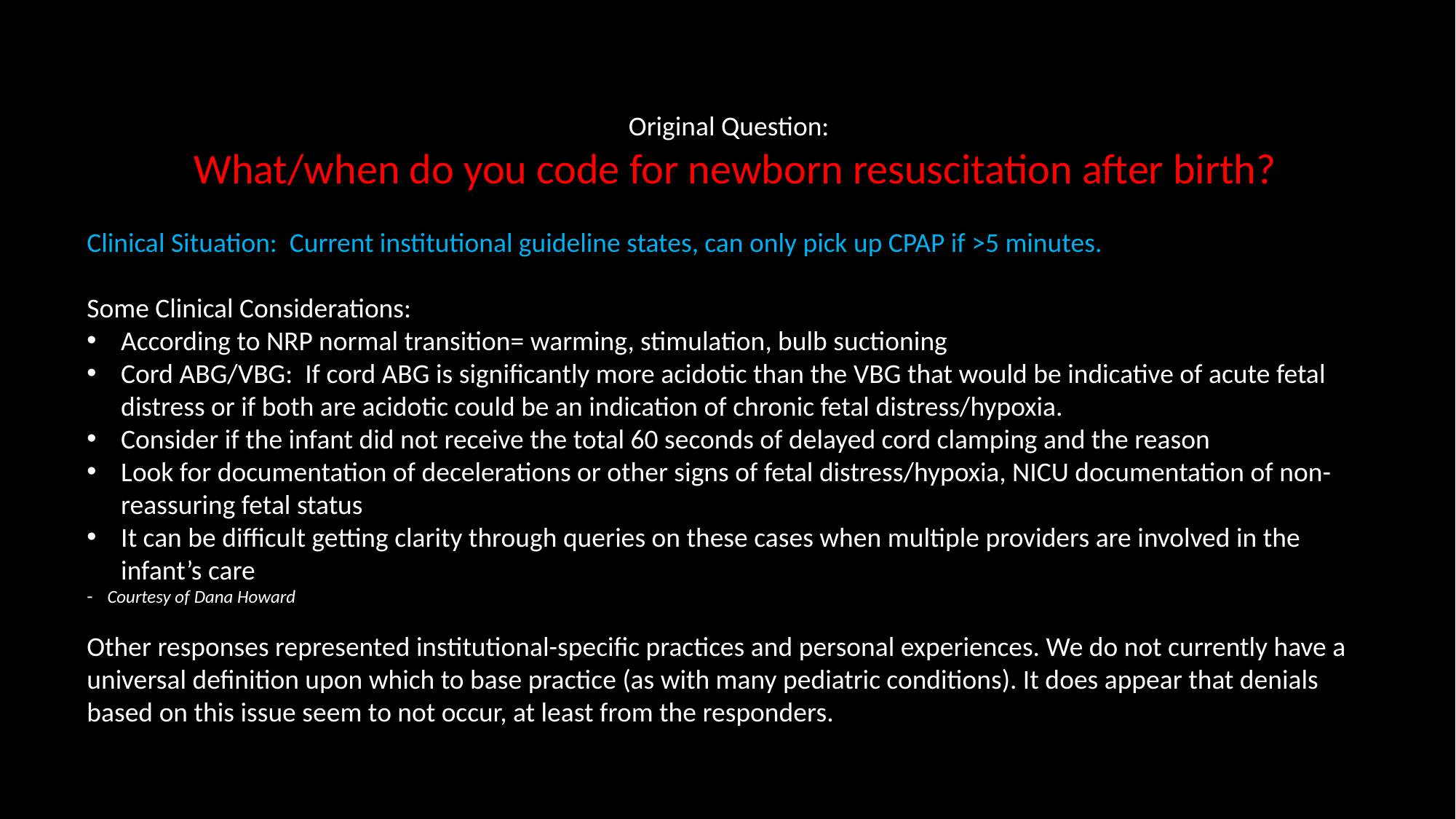

Original Question:
What/when do you code for newborn resuscitation after birth?

Clinical Situation:  Current institutional guideline states, can only pick up CPAP if >5 minutes.

Some Clinical Considerations:
According to NRP normal transition= warming, stimulation, bulb suctioning
Cord ABG/VBG:  If cord ABG is significantly more acidotic than the VBG that would be indicative of acute fetal distress or if both are acidotic could be an indication of chronic fetal distress/hypoxia.
Consider if the infant did not receive the total 60 seconds of delayed cord clamping and the reason
Look for documentation of decelerations or other signs of fetal distress/hypoxia, NICU documentation of non-reassuring fetal status
It can be difficult getting clarity through queries on these cases when multiple providers are involved in the infant’s care
Courtesy of Dana Howard

Other responses represented institutional-specific practices and personal experiences. We do not currently have a universal definition upon which to base practice (as with many pediatric conditions). It does appear that denials based on this issue seem to not occur, at least from the responders.